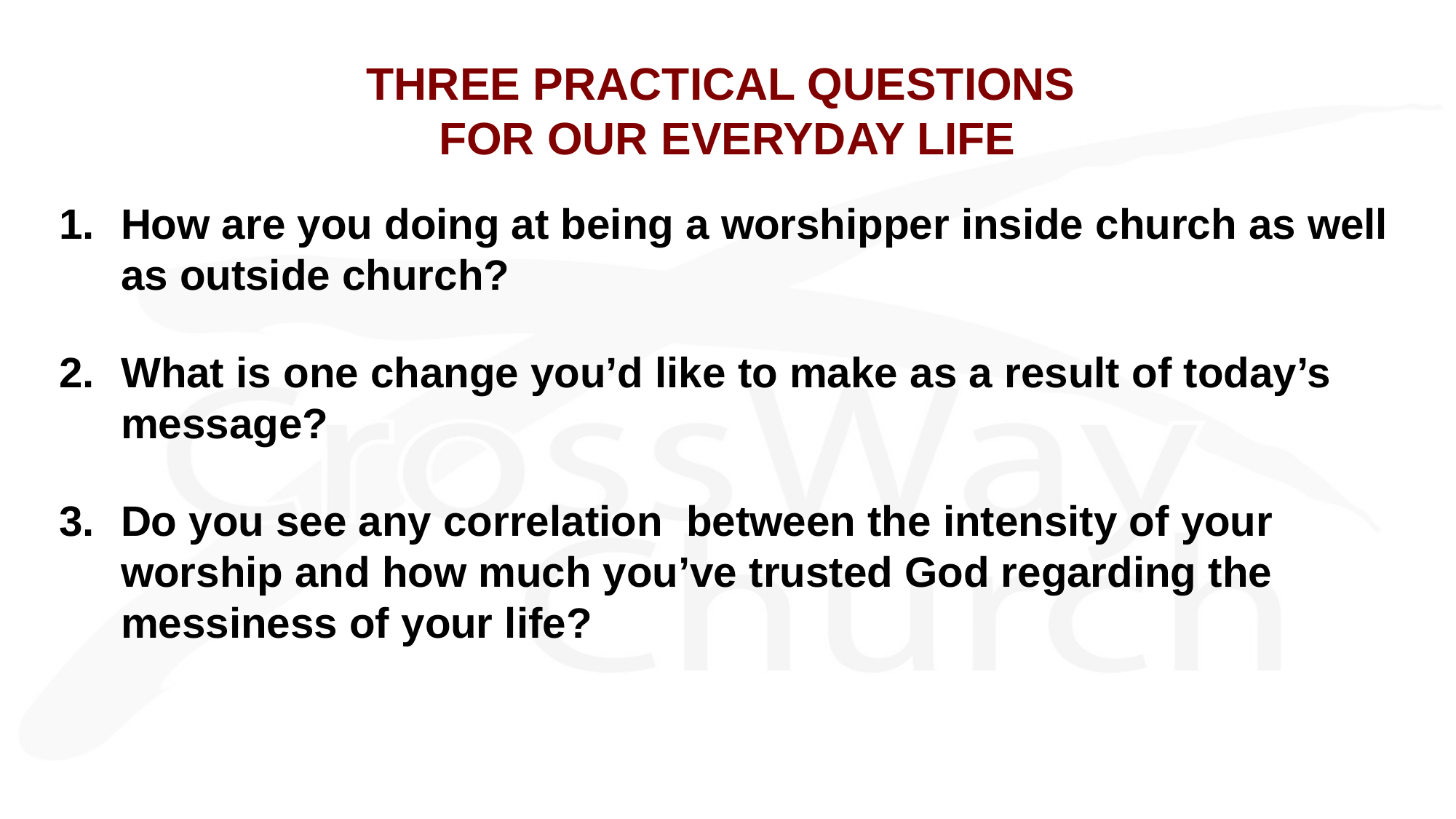

# THREE PRACTICAL QUESTIONS FOR OUR EVERYDAY LIFE
How are you doing at being a worshipper inside church as well as outside church?

What is one change you’d like to make as a result of today’s message?

Do you see any correlation  between the intensity of your worship and how much you’ve trusted God regarding the messiness of your life?